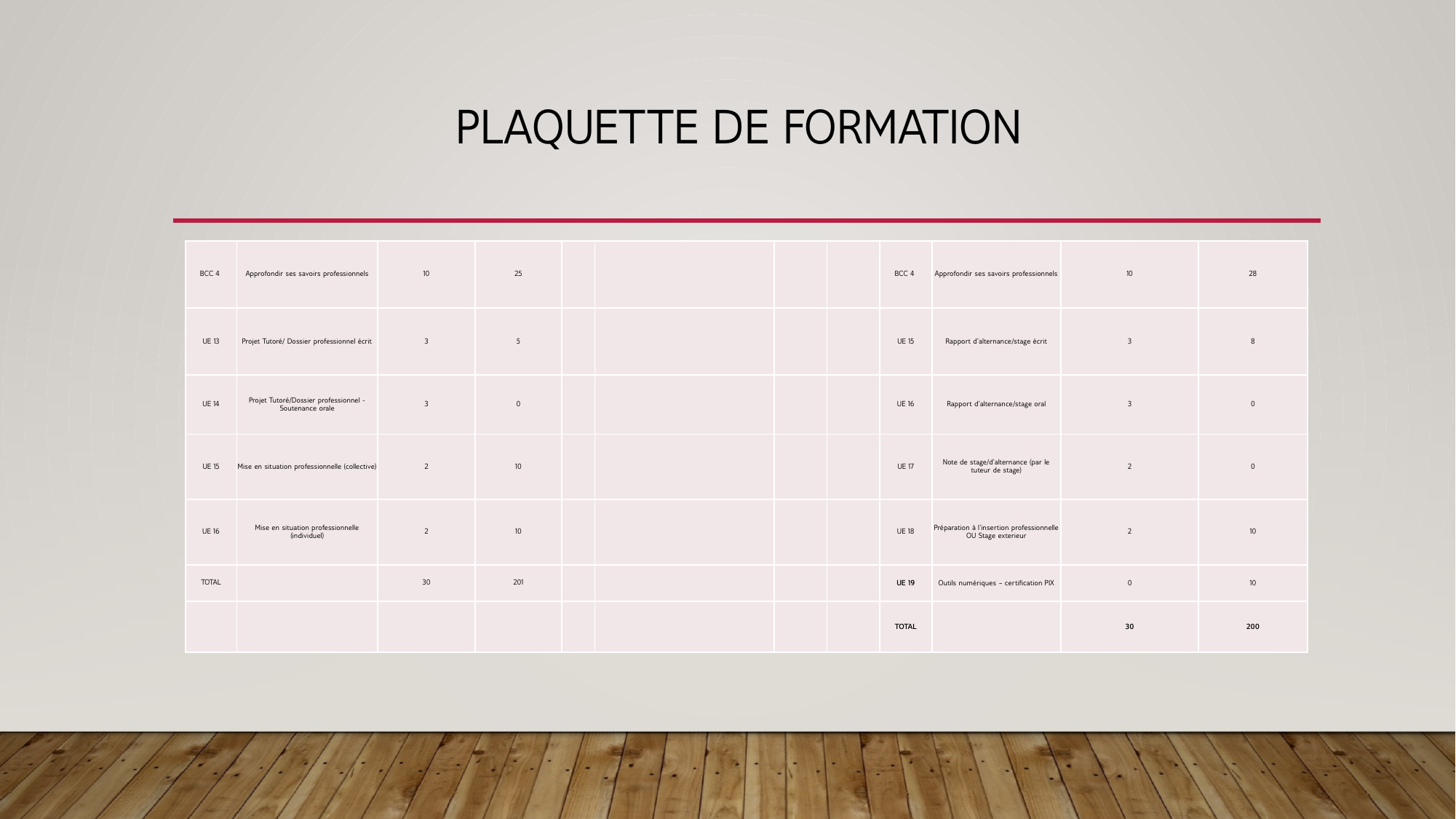

# plaquette de formation
| BCC 4 | Approfondir ses savoirs professionnels | 10 | 25 |  |  |  |  | BCC 4 | Approfondir ses savoirs professionnels | 10 | 28 |
| --- | --- | --- | --- | --- | --- | --- | --- | --- | --- | --- | --- |
| UE 13 | Projet Tutoré/ Dossier professionnel écrit | 3 | 5 |  |  |  |  | UE 15 | Rapport d’alternance/stage écrit | 3 | 8 |
| UE 14 | Projet Tutoré/Dossier professionnel - Soutenance orale | 3 | 0 |  |  |  |  | UE 16 | Rapport d’alternance/stage oral | 3 | 0 |
| UE 15 | Mise en situation professionnelle (collective) | 2 | 10 |  |  |  |  | UE 17 | Note de stage/d'alternance (par le tuteur de stage) | 2 | 0 |
| UE 16 | Mise en situation professionnelle (individuel) | 2 | 10 |  |  |  |  | UE 18 | Préparation à l'insertion professionnelle OU Stage exterieur | 2 | 10 |
| TOTAL |  | 30 | 201 |  |  |  |  | UE 19 | Outils numériques – certification PIX | 0 | 10 |
|  |  |  |  |  |  |  |  | TOTAL |  | 30 | 200 |